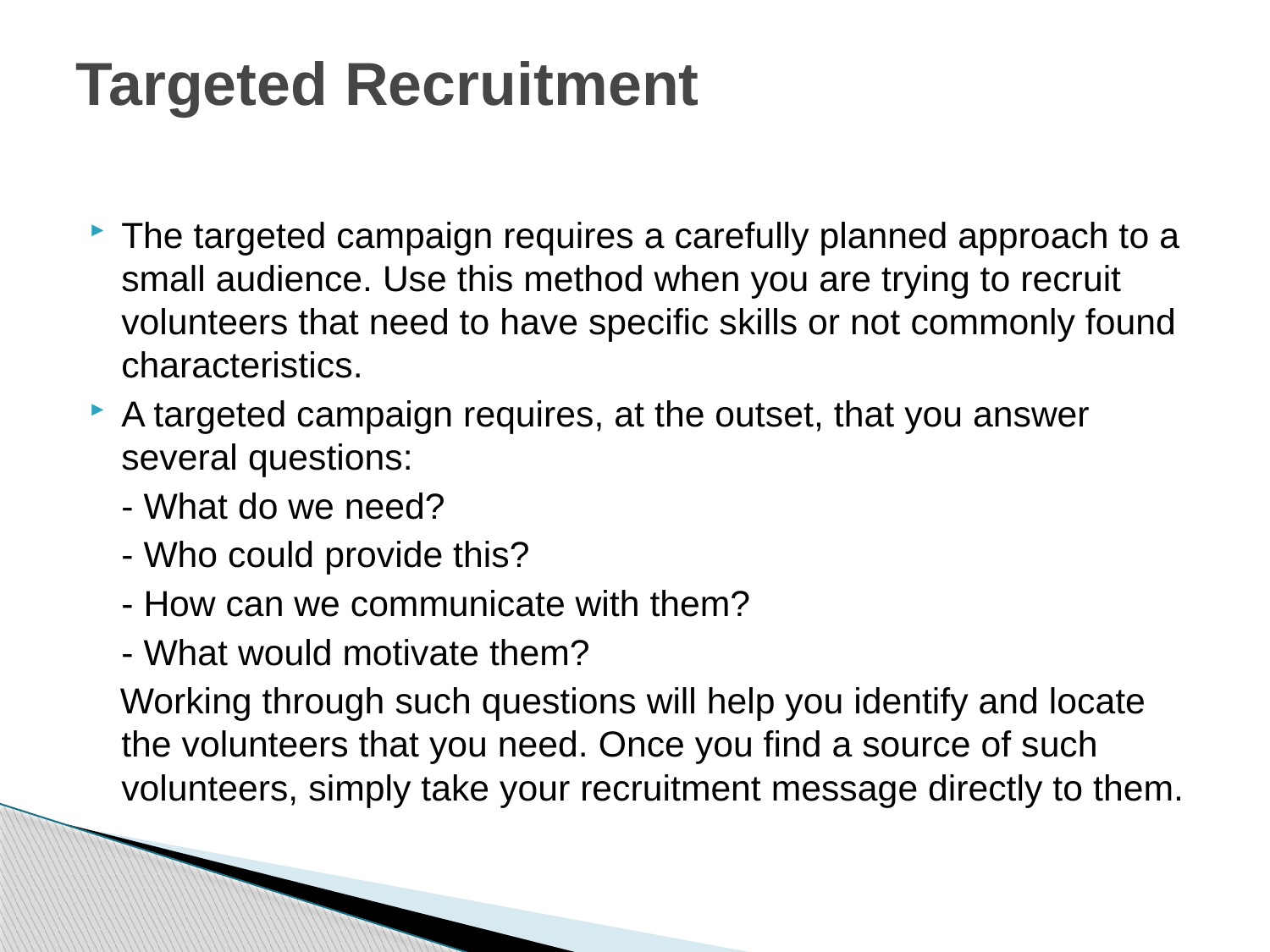

# Targeted Recruitment
The targeted campaign requires a carefully planned approach to a small audience. Use this method when you are trying to recruit volunteers that need to have specific skills or not commonly found characteristics.
A targeted campaign requires, at the outset, that you answer several questions:
	- What do we need?
	- Who could provide this?
	- How can we communicate with them?
	- What would motivate them?
   Working through such questions will help you identify and locate the volunteers that you need. Once you find a source of such volunteers, simply take your recruitment message directly to them.